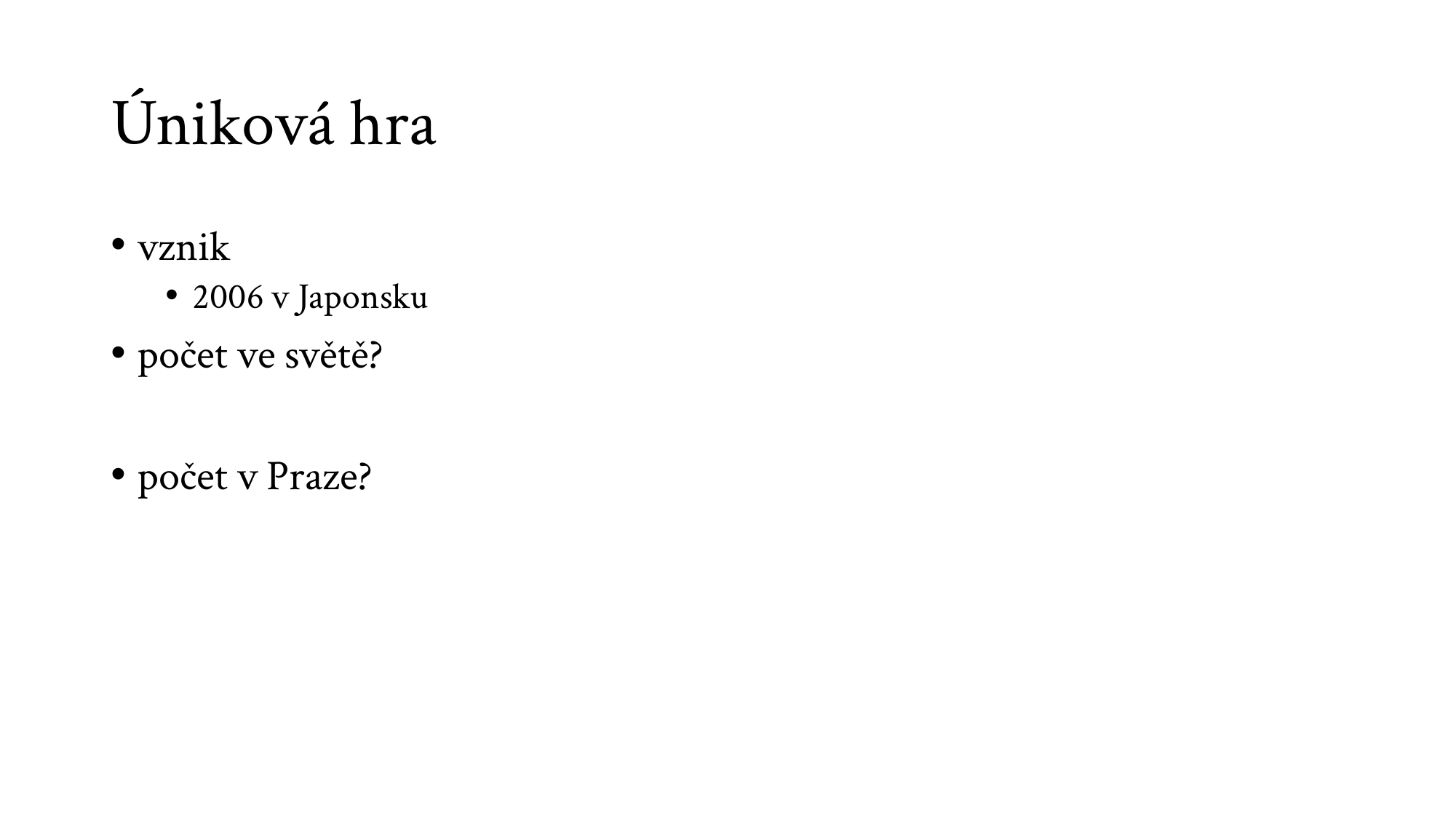

# Úniková hra
vznik
2006 v Japonsku
počet ve světě?

počet v Praze?